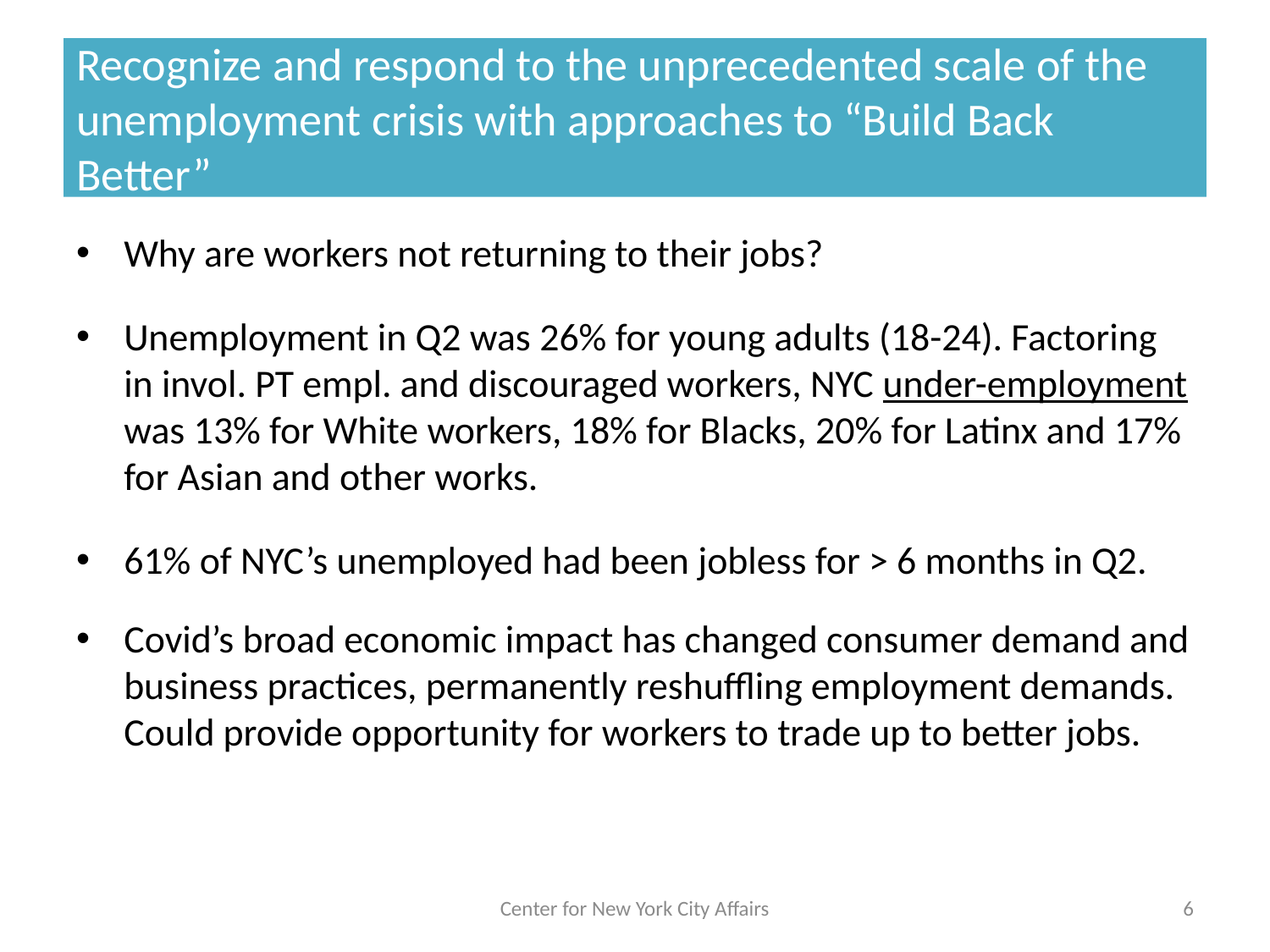

# Recognize and respond to the unprecedented scale of the unemployment crisis with approaches to “Build Back Better”
Why are workers not returning to their jobs?

Unemployment in Q2 was 26% for young adults (18-24). Factoring in invol. PT empl. and discouraged workers, NYC under-employment was 13% for White workers, 18% for Blacks, 20% for Latinx and 17% for Asian and other works.

61% of NYC’s unemployed had been jobless for > 6 months in Q2.

Covid’s broad economic impact has changed consumer demand and business practices, permanently reshuffling employment demands. Could provide opportunity for workers to trade up to better jobs.

Center for New York City Affairs
6